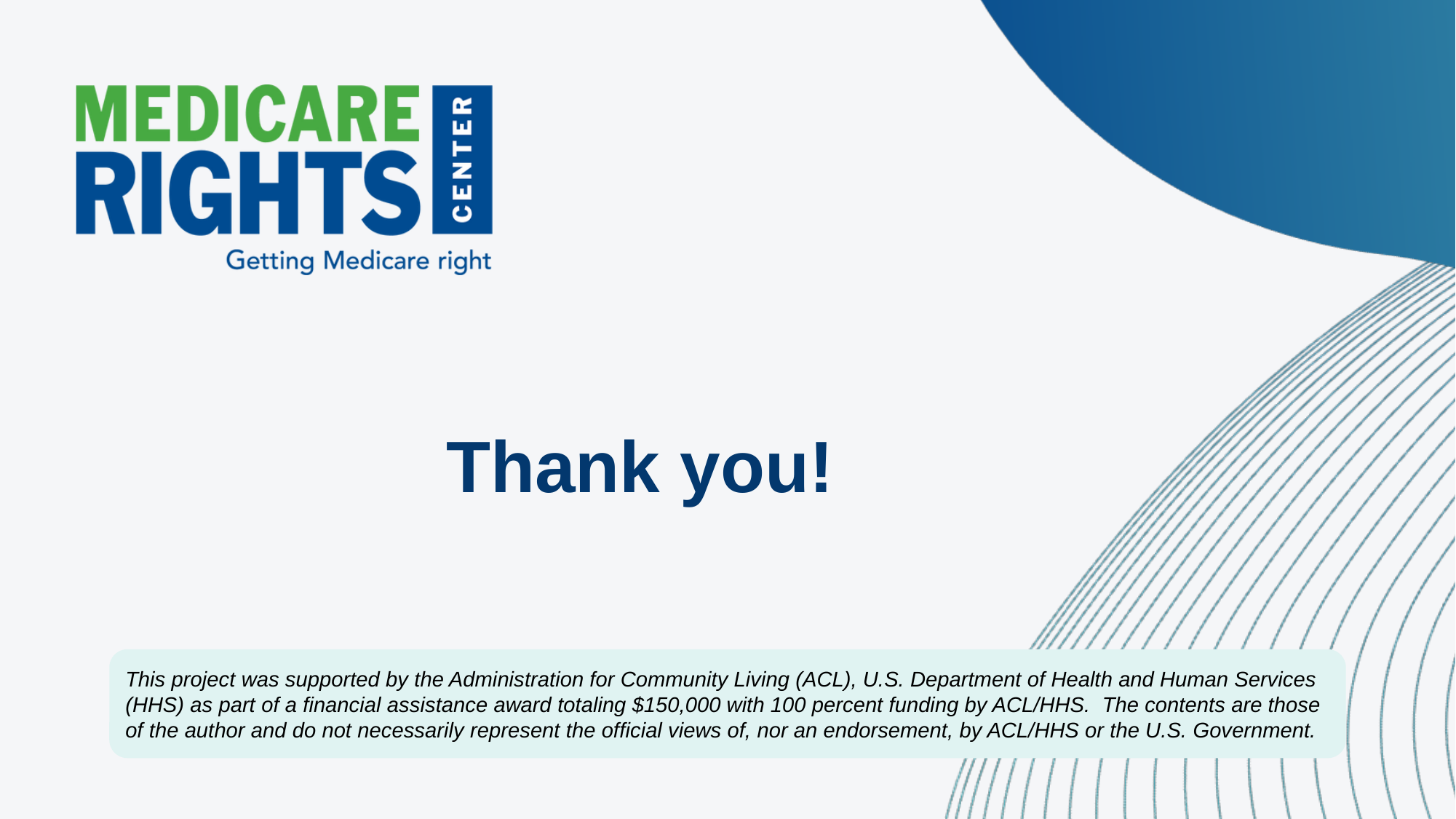

# Thank you!
This project was supported by the Administration for Community Living (ACL), U.S. Department of Health and Human Services (HHS) as part of a financial assistance award totaling $150,000 with 100 percent funding by ACL/HHS.  The contents are those of the author and do not necessarily represent the official views of, nor an endorsement, by ACL/HHS or the U.S. Government.